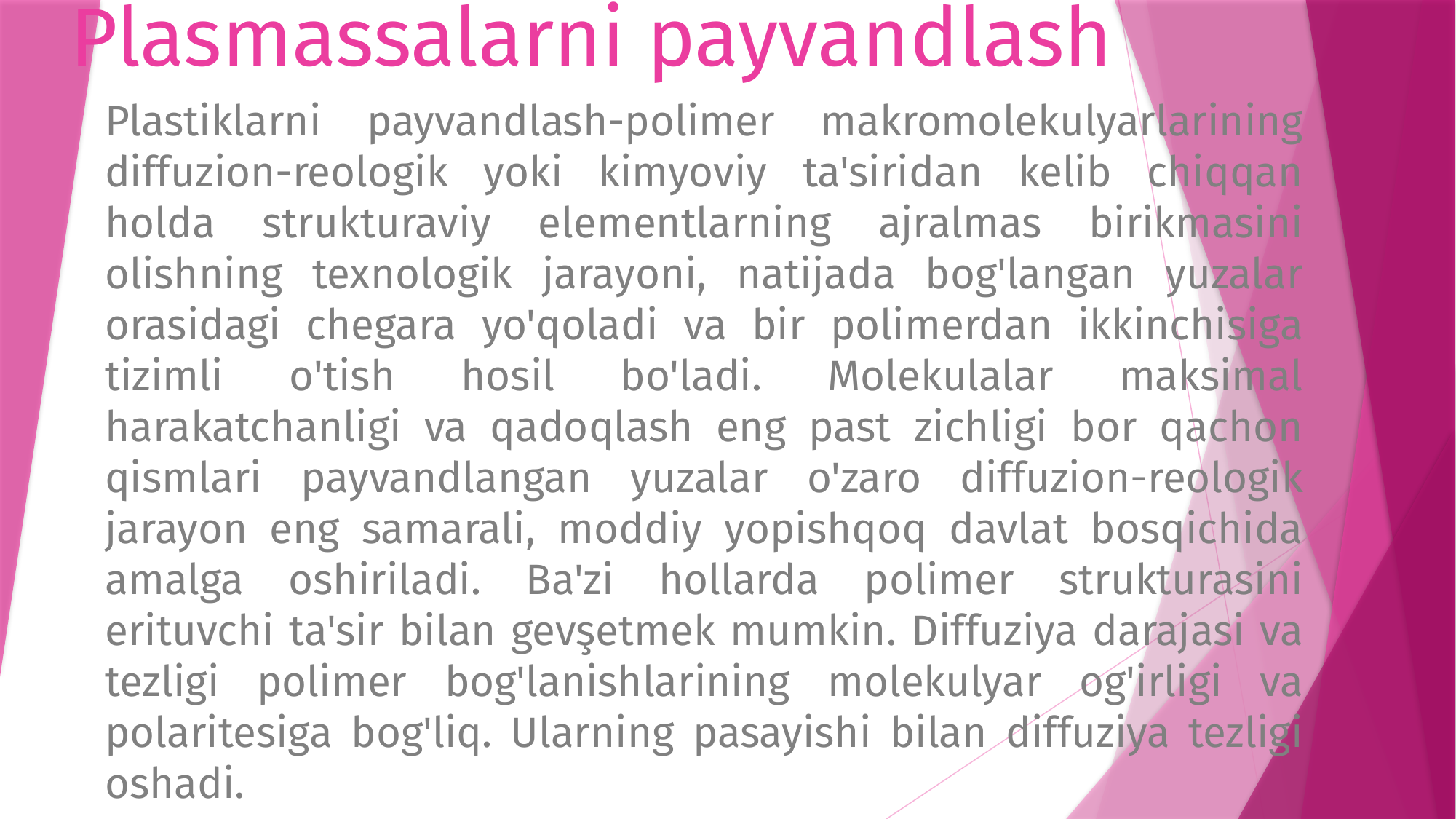

# Plasmassalarni payvandlash
Plastiklarni payvandlash-polimer makromolekulyarlarining diffuzion-reologik yoki kimyoviy ta'siridan kelib chiqqan holda strukturaviy elementlarning ajralmas birikmasini olishning texnologik jarayoni, natijada bog'langan yuzalar orasidagi chegara yo'qoladi va bir polimerdan ikkinchisiga tizimli o'tish hosil bo'ladi. Molekulalar maksimal harakatchanligi va qadoqlash eng past zichligi bor qachon qismlari payvandlangan yuzalar o'zaro diffuzion-reologik jarayon eng samarali, moddiy yopishqoq davlat bosqichida amalga oshiriladi. Ba'zi hollarda polimer strukturasini erituvchi ta'sir bilan gevşetmek mumkin. Diffuziya darajasi va tezligi polimer bog'lanishlarining molekulyar og'irligi va polaritesiga bog'liq. Ularning pasayishi bilan diffuziya tezligi oshadi.